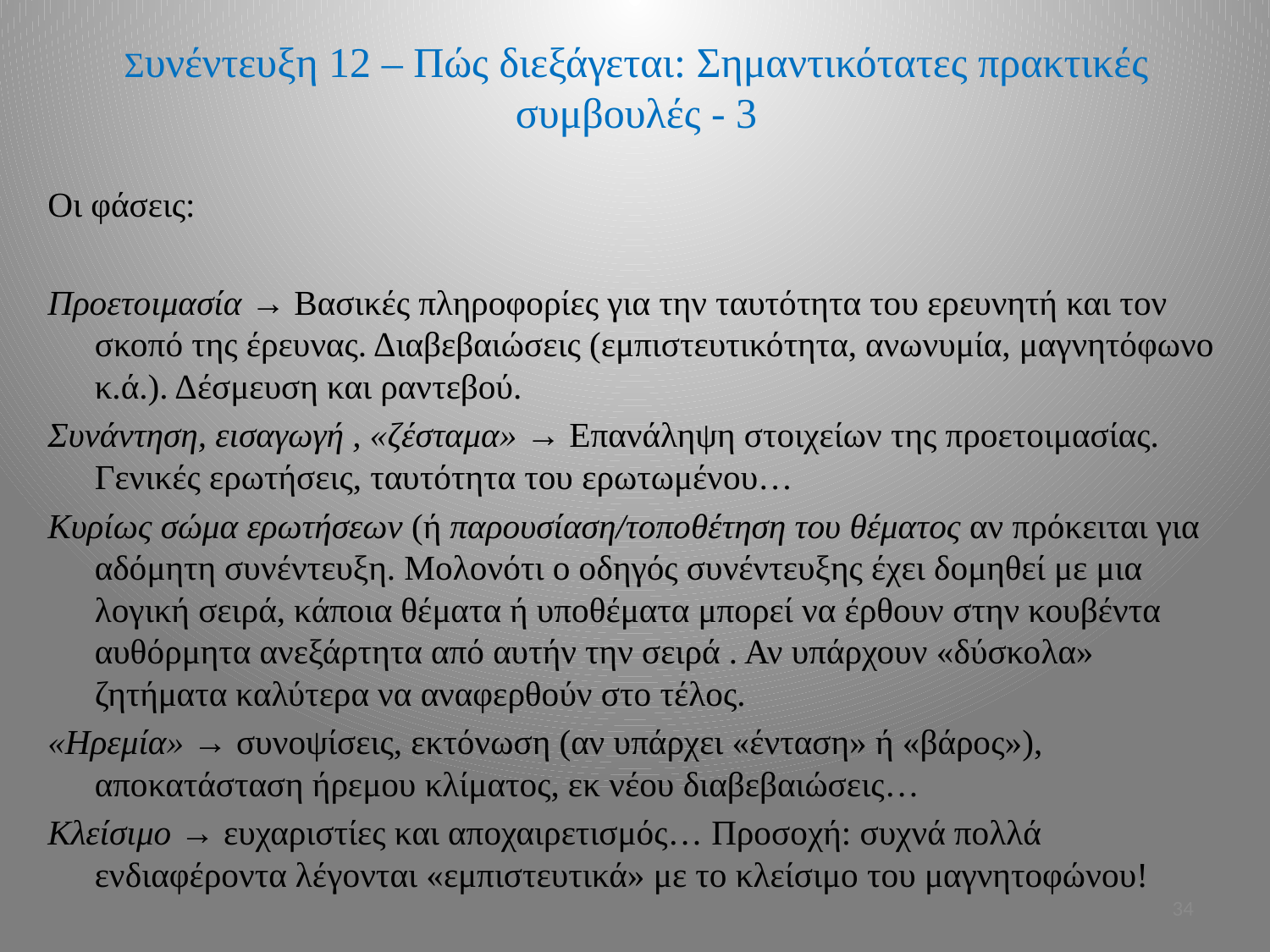

# Συνέντευξη 12 – Πώς διεξάγεται: Σημαντικότατες πρακτικές συμβουλές - 3
Οι φάσεις:

Προετοιμασία → Βασικές πληροφορίες για την ταυτότητα του ερευνητή και τον σκοπό της έρευνας. Διαβεβαιώσεις (εμπιστευτικότητα, ανωνυμία, μαγνητόφωνο κ.ά.). Δέσμευση και ραντεβού.
Συνάντηση, εισαγωγή , «ζέσταμα» → Επανάληψη στοιχείων της προετοιμασίας. Γενικές ερωτήσεις, ταυτότητα του ερωτωμένου…
Κυρίως σώμα ερωτήσεων (ή παρουσίαση/τοποθέτηση του θέματος αν πρόκειται για αδόμητη συνέντευξη. Μολονότι ο οδηγός συνέντευξης έχει δομηθεί με μια λογική σειρά, κάποια θέματα ή υποθέματα μπορεί να έρθουν στην κουβέντα αυθόρμητα ανεξάρτητα από αυτήν την σειρά . Αν υπάρχουν «δύσκολα» ζητήματα καλύτερα να αναφερθούν στο τέλος.
«Ηρεμία» → συνοψίσεις, εκτόνωση (αν υπάρχει «ένταση» ή «βάρος»), αποκατάσταση ήρεμου κλίματος, εκ νέου διαβεβαιώσεις…
Κλείσιμο → ευχαριστίες και αποχαιρετισμός… Προσοχή: συχνά πολλά ενδιαφέροντα λέγονται «εμπιστευτικά» με το κλείσιμο του μαγνητοφώνου!
34